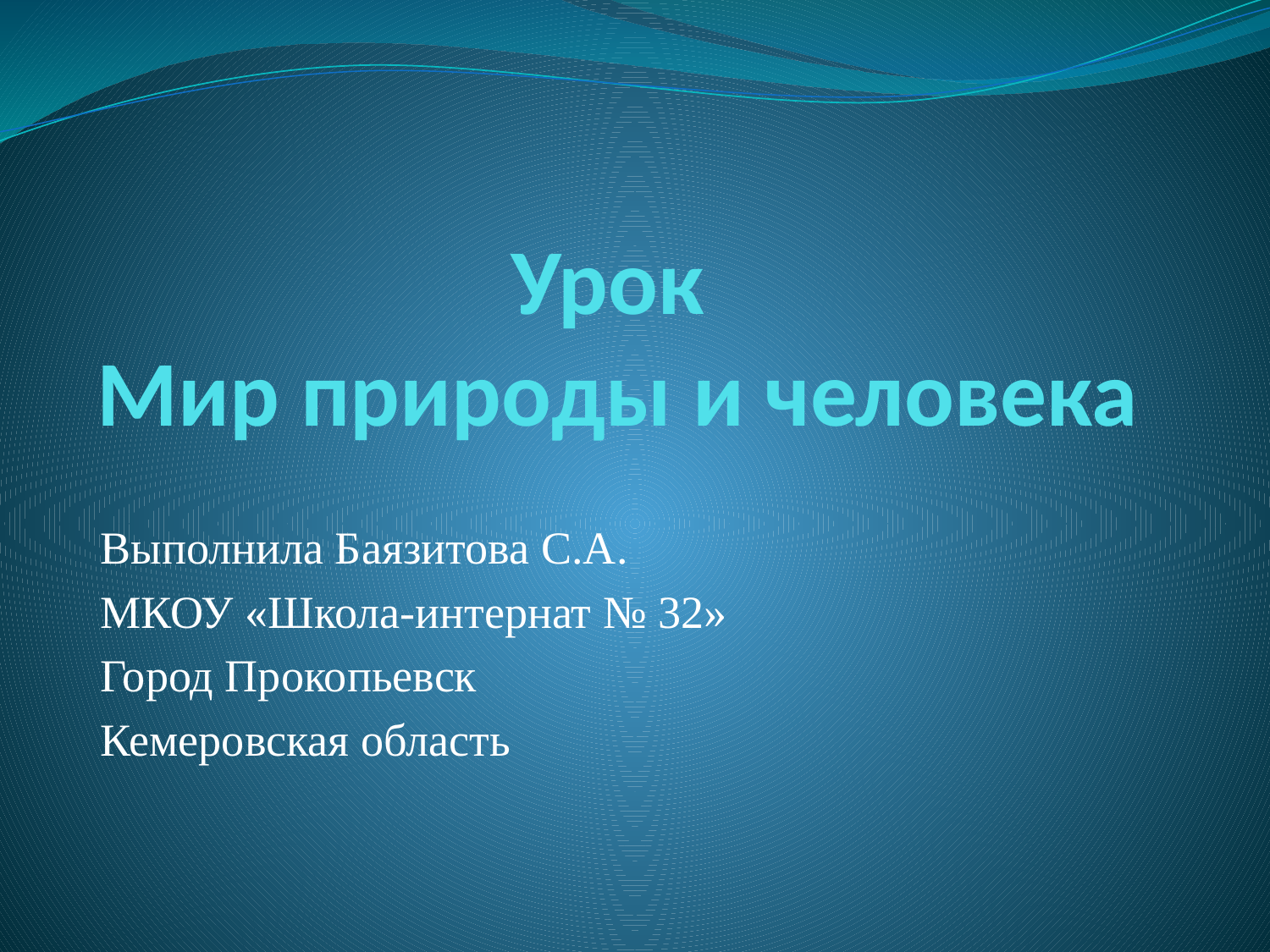

# Урок Мир природы и человека
Выполнила Баязитова С.А.
МКОУ «Школа-интернат № 32»
Город Прокопьевск
Кемеровская область